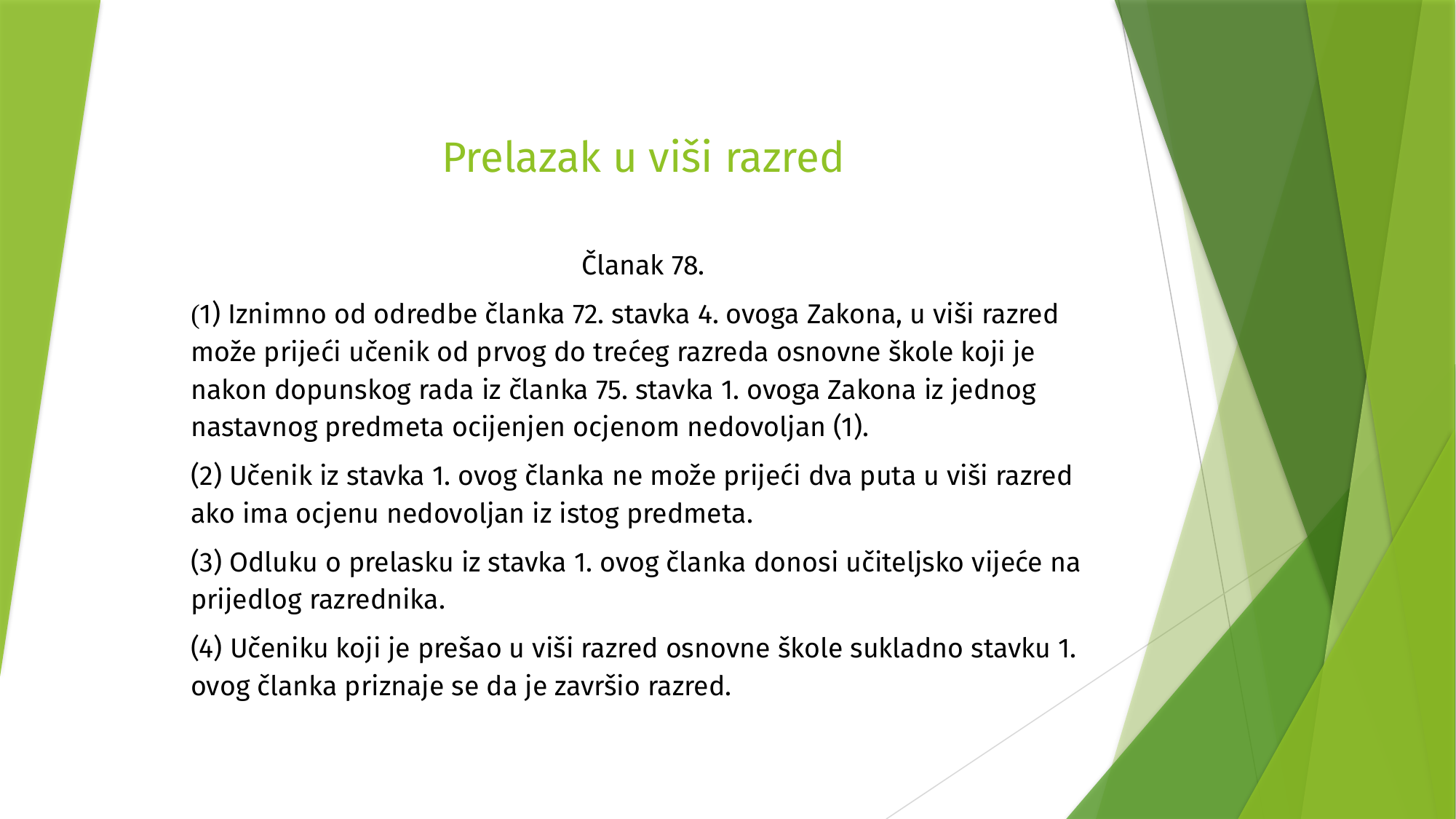

# Prelazak u viši razred

Članak 78.
(1) Iznimno od odredbe članka 72. stavka 4. ovoga Zakona, u viši razred može prijeći učenik od prvog do trećeg razreda osnovne škole koji je nakon dopunskog rada iz članka 75. stavka 1. ovoga Zakona iz jednog nastavnog predmeta ocijenjen ocjenom nedovoljan (1).
(2) Učenik iz stavka 1. ovog članka ne može prijeći dva puta u viši razred ako ima ocjenu nedovoljan iz istog predmeta.
(3) Odluku o prelasku iz stavka 1. ovog članka donosi učiteljsko vijeće na prijedlog razrednika.
(4) Učeniku koji je prešao u viši razred osnovne škole sukladno stavku 1. ovog članka priznaje se da je završio razred.